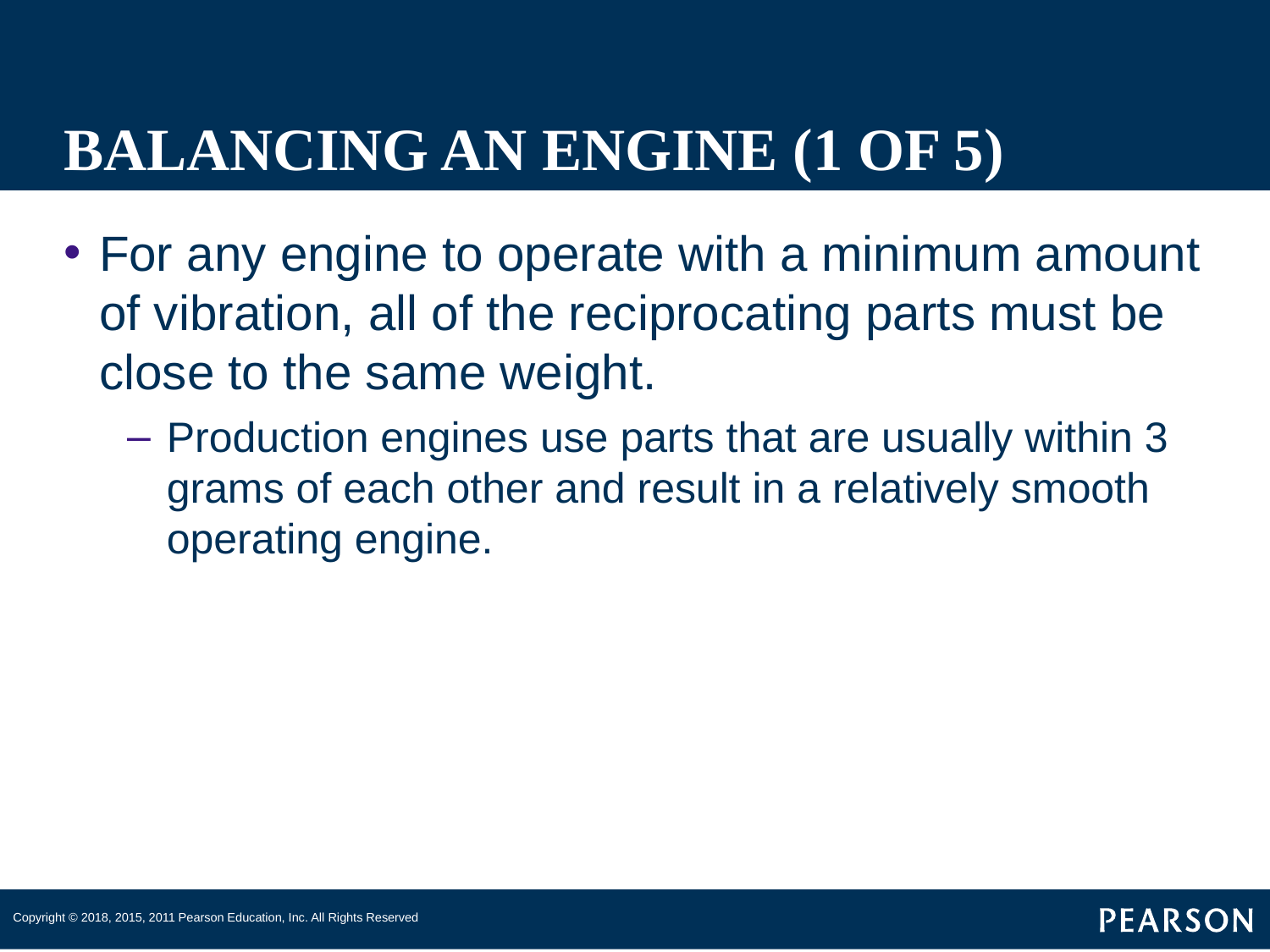

# BALANCING AN ENGINE (1 OF 5)
For any engine to operate with a minimum amount of vibration, all of the reciprocating parts must be close to the same weight.
Production engines use parts that are usually within 3 grams of each other and result in a relatively smooth operating engine.